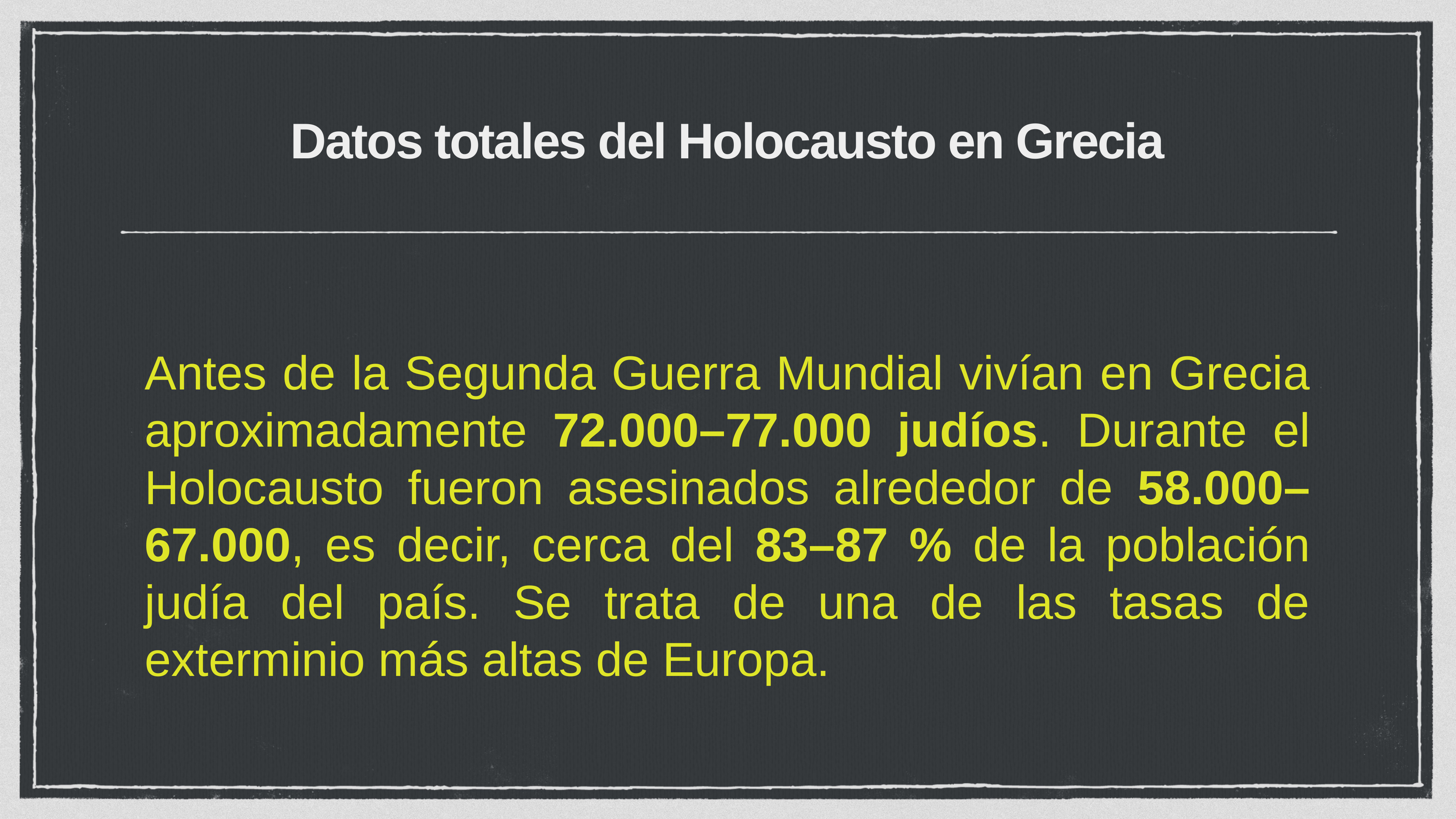

# Datos totales del Holocausto en Grecia
Antes de la Segunda Guerra Mundial vivían en Grecia aproximadamente 72.000–77.000 judíos. Durante el Holocausto fueron asesinados alrededor de 58.000–67.000, es decir, cerca del 83–87 % de la población judía del país. Se trata de una de las tasas de exterminio más altas de Europa.